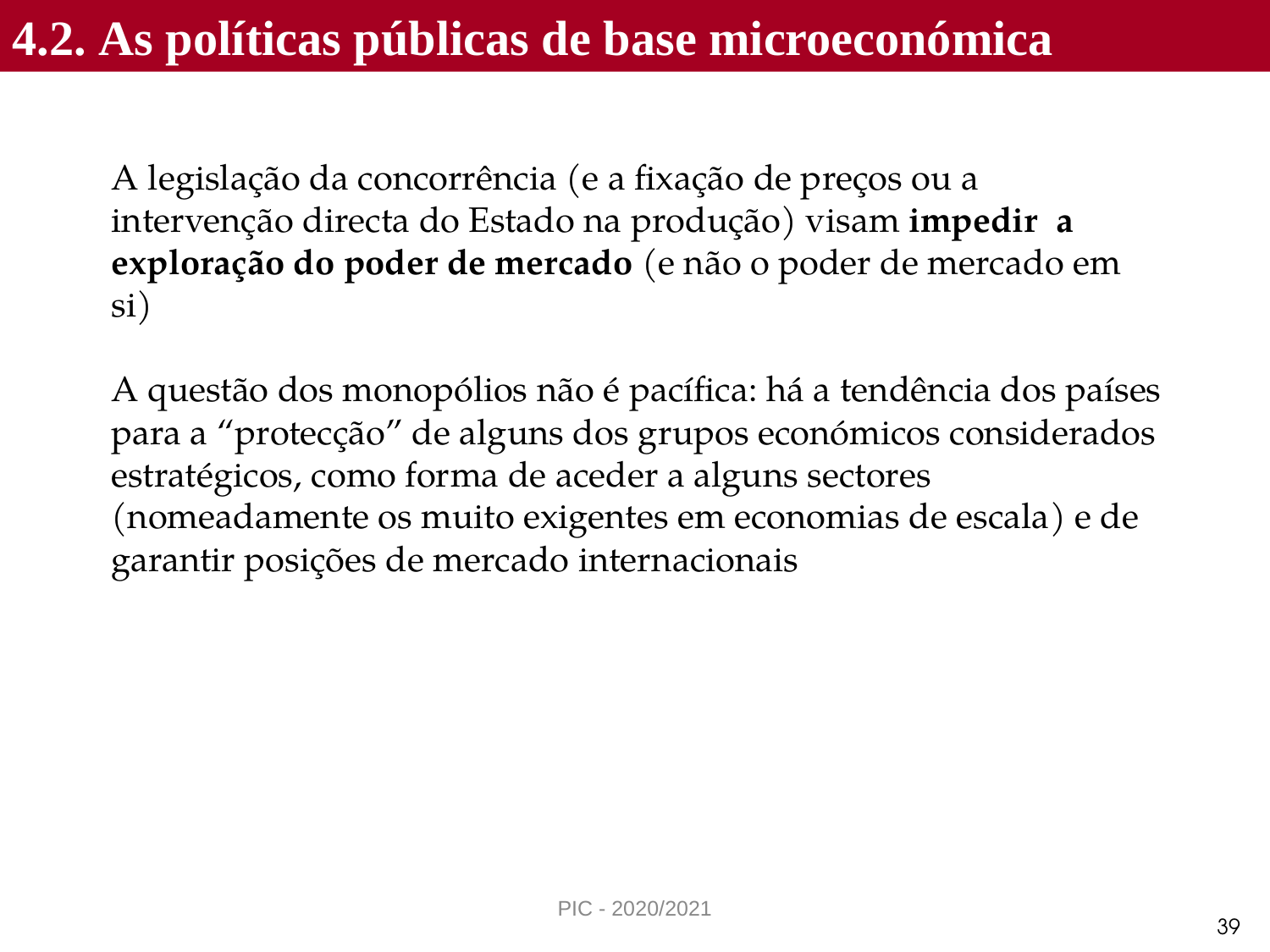

4.2. As políticas públicas de base microeconómica

A legislação da concorrência (e a fixação de preços ou a intervenção directa do Estado na produção) visam impedir  a exploração do poder de mercado (e não o poder de mercado em si)

A questão dos monopólios não é pacífica: há a tendência dos países para a “protecção” de alguns dos grupos económicos considerados estratégicos, como forma de aceder a alguns sectores (nomeadamente os muito exigentes em economias de escala) e de garantir posições de mercado internacionais
PIC - 2020/2021
39